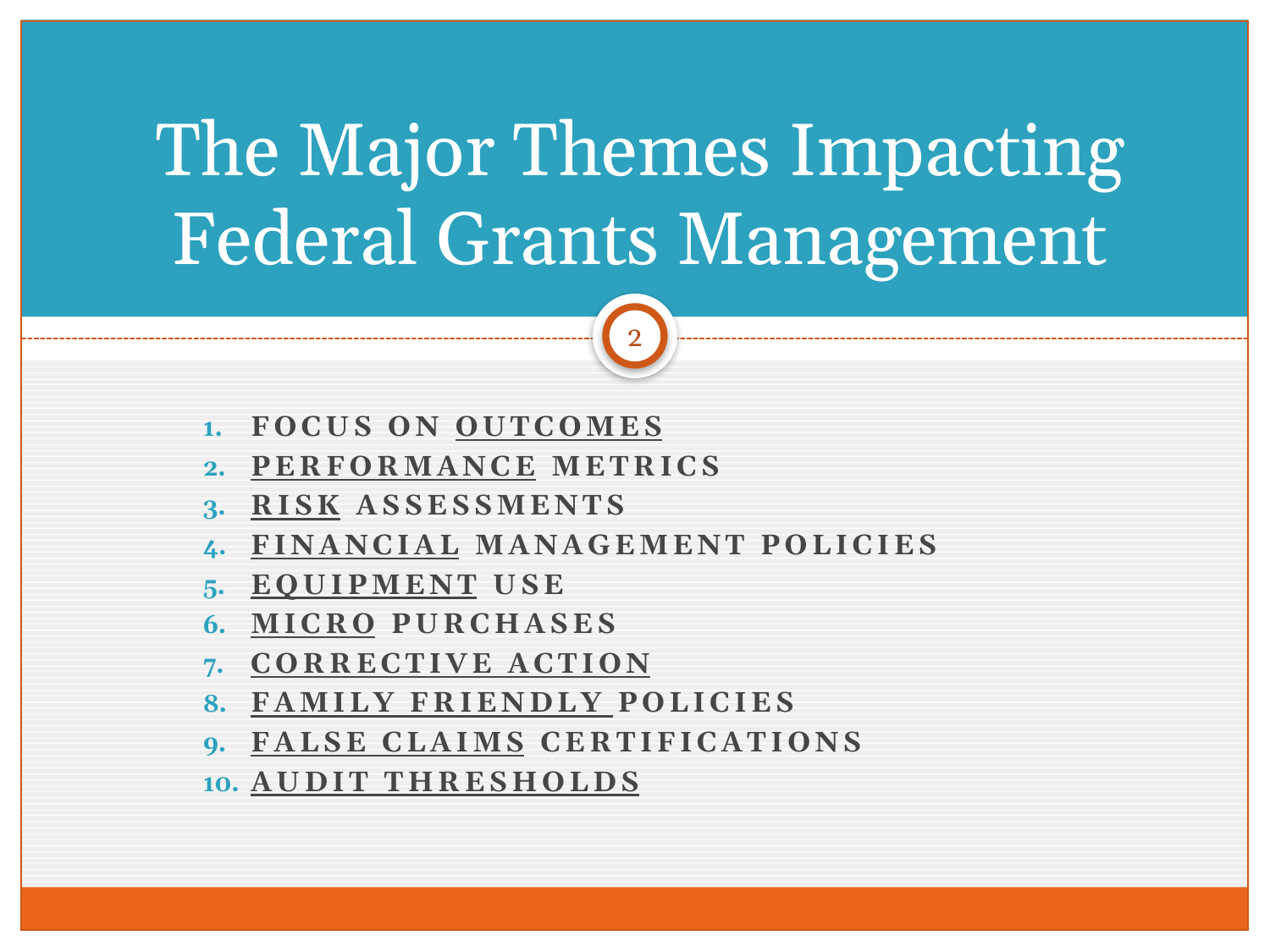

# The Major Themes Impacting Federal Grants Management
2
Focus on Outcomes
Performance Metrics
Risk Assessments
Financial Management Policies
Equipment Use
Micro Purchases
Corrective Action
Family Friendly Policies
False Claims Certifications
Audit Thresholds